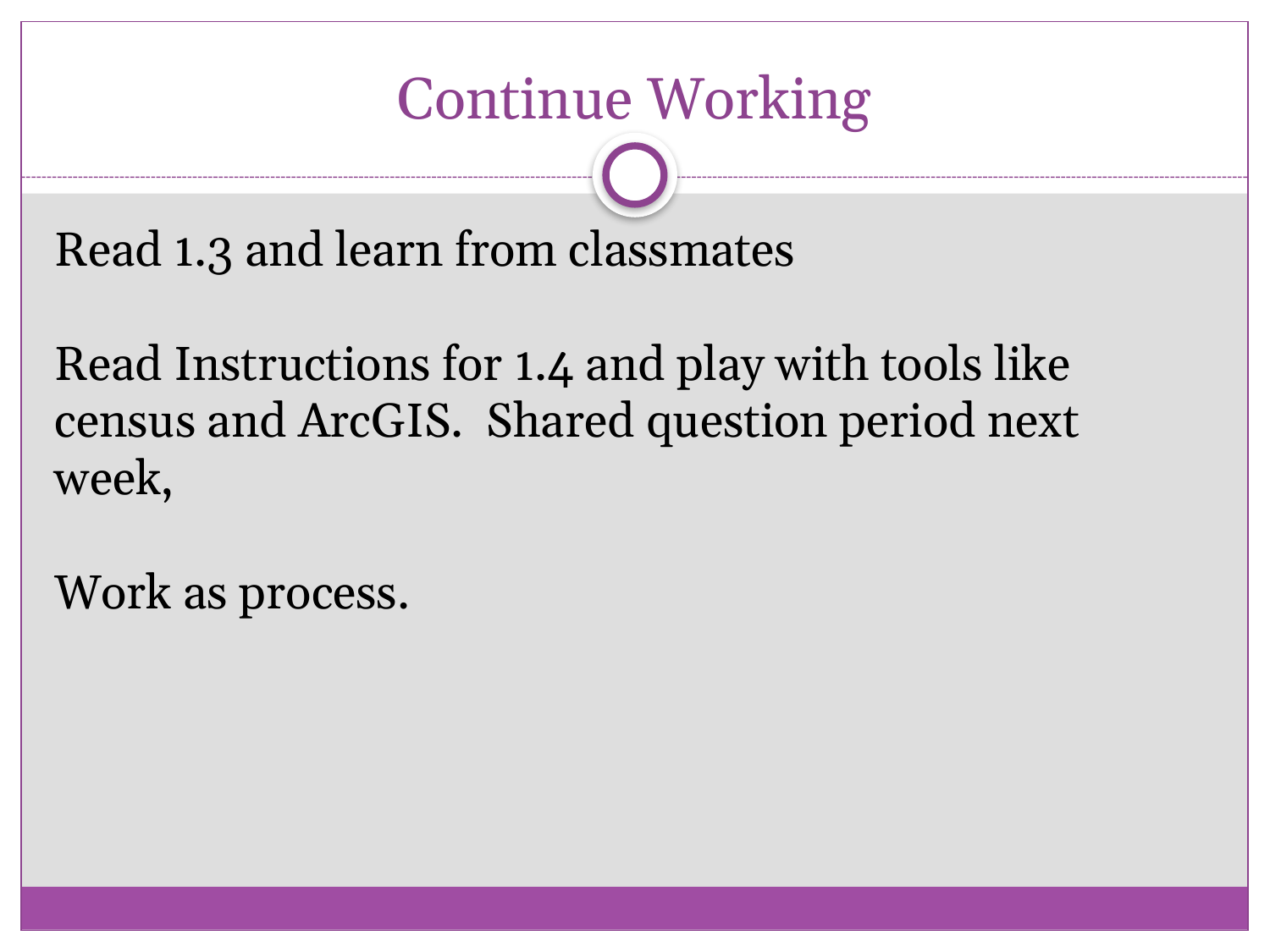

# Continue Working
Read 1.3 and learn from classmates

Read Instructions for 1.4 and play with tools like census and ArcGIS.  Shared question period next week,

Work as process.